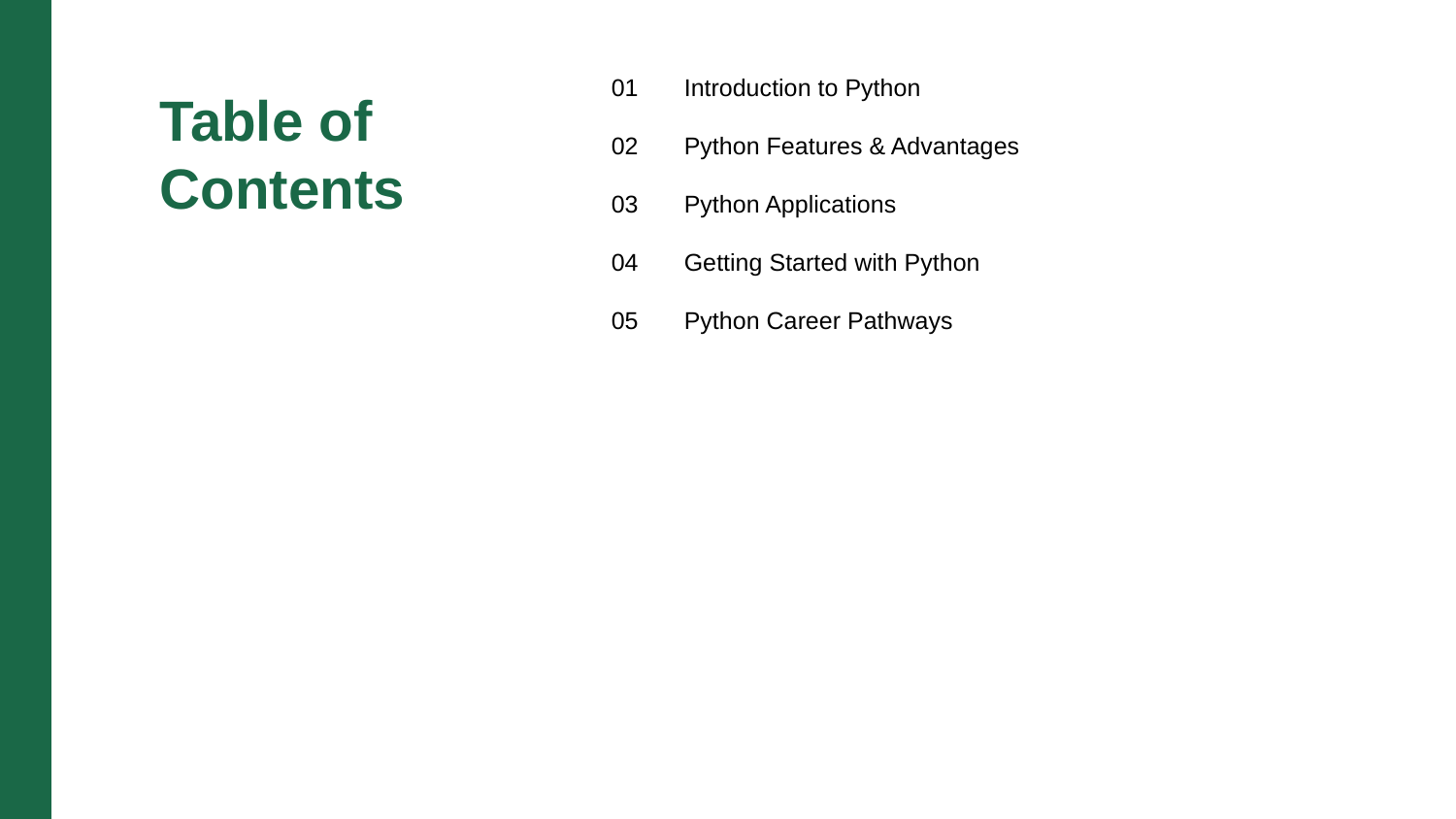

01
Introduction to Python
Table of Contents
02
Python Features & Advantages
03
Python Applications
04
Getting Started with Python
05
Python Career Pathways